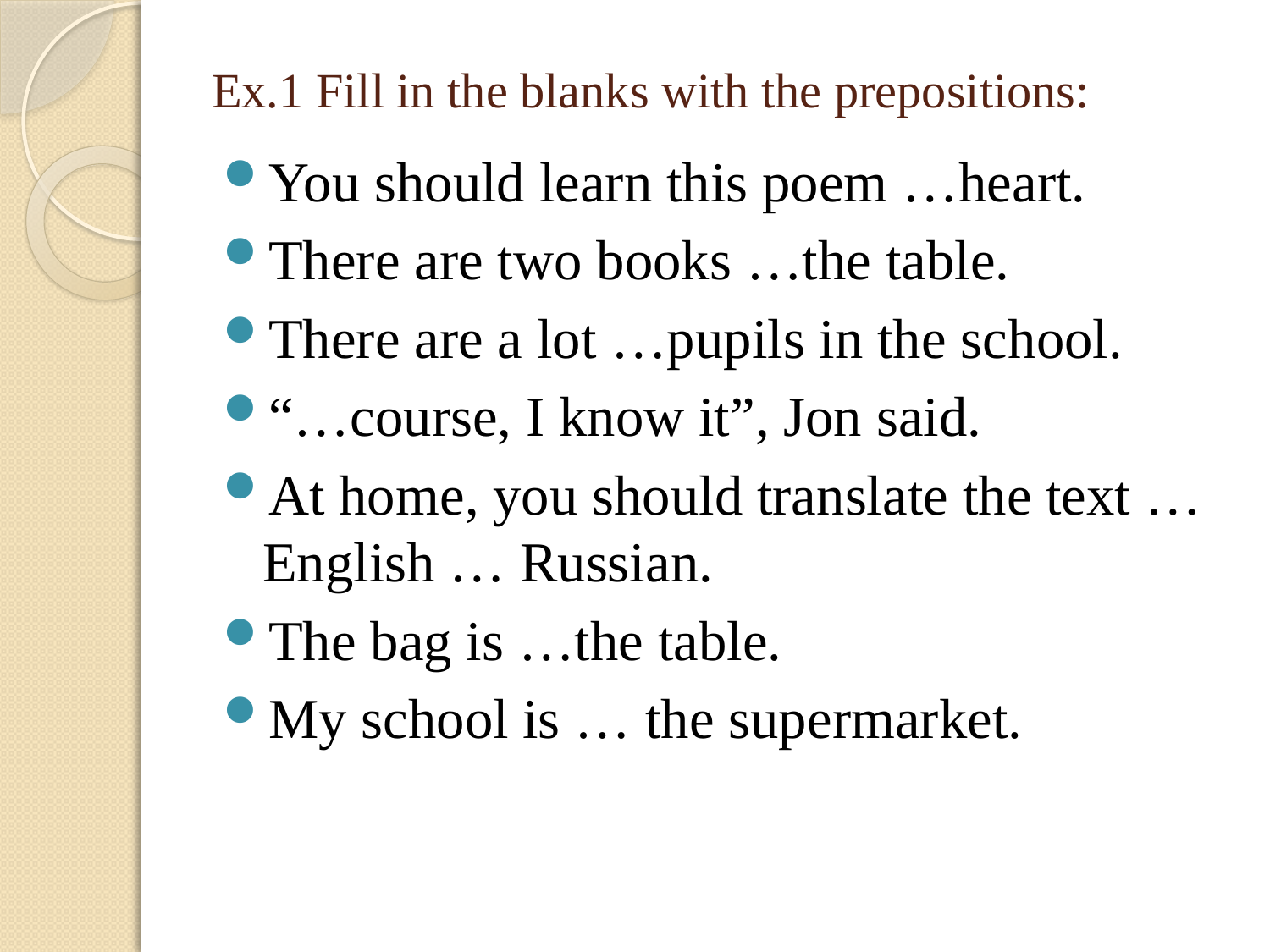

# Ex.1 Fill in the blanks with the prepositions:
You should learn this poem …heart.
There are two books …the table.
There are a lot …pupils in the school.
“…course, I know it”, Jon said.
At home, you should translate the text … English … Russian.
The bag is …the table.
My school is … the supermarket.